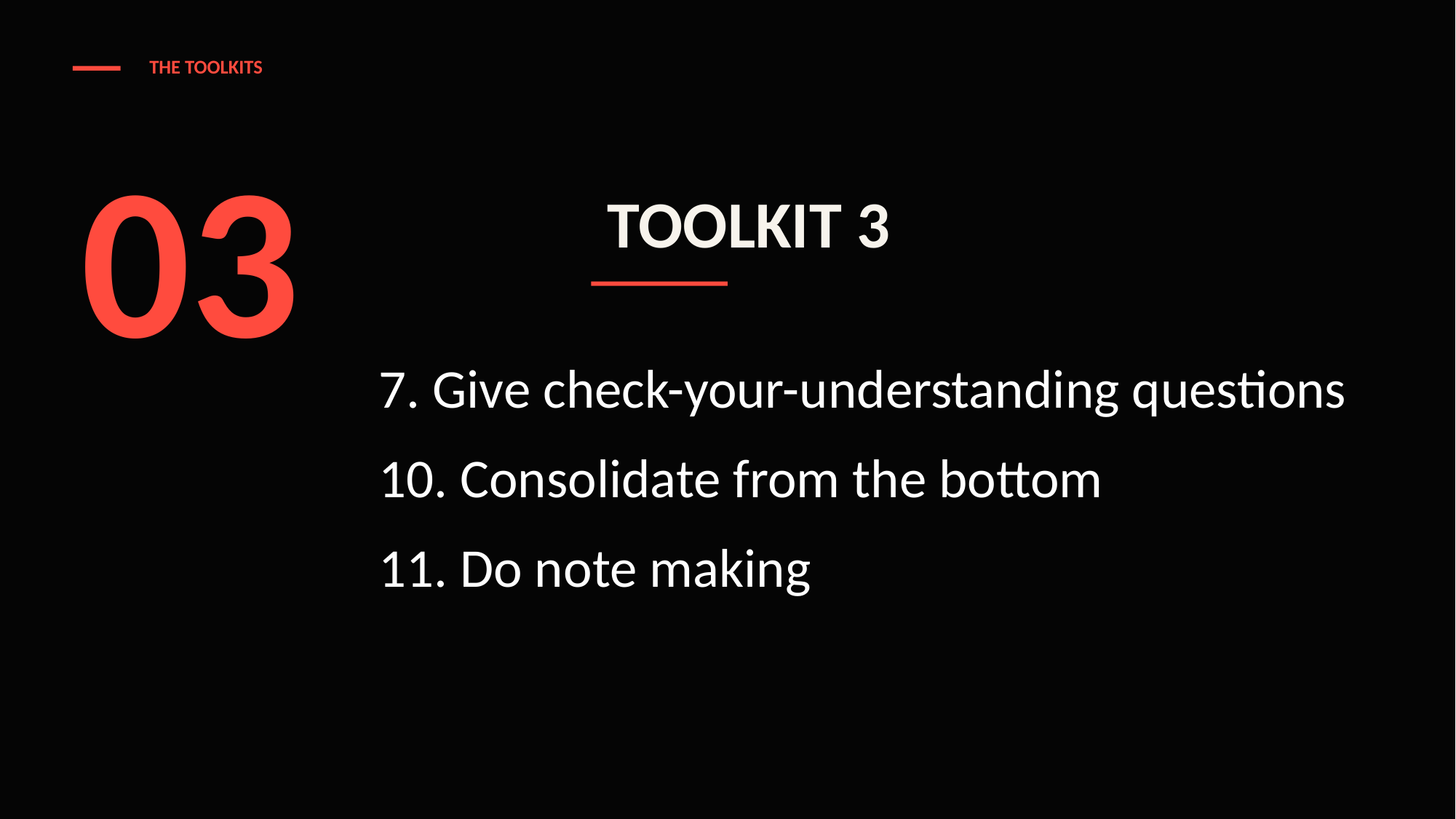

THE TOOLKITS

03
TOOLKIT 3

7. Give check-your-understanding questions
10. Consolidate from the bottom
11. Do note making